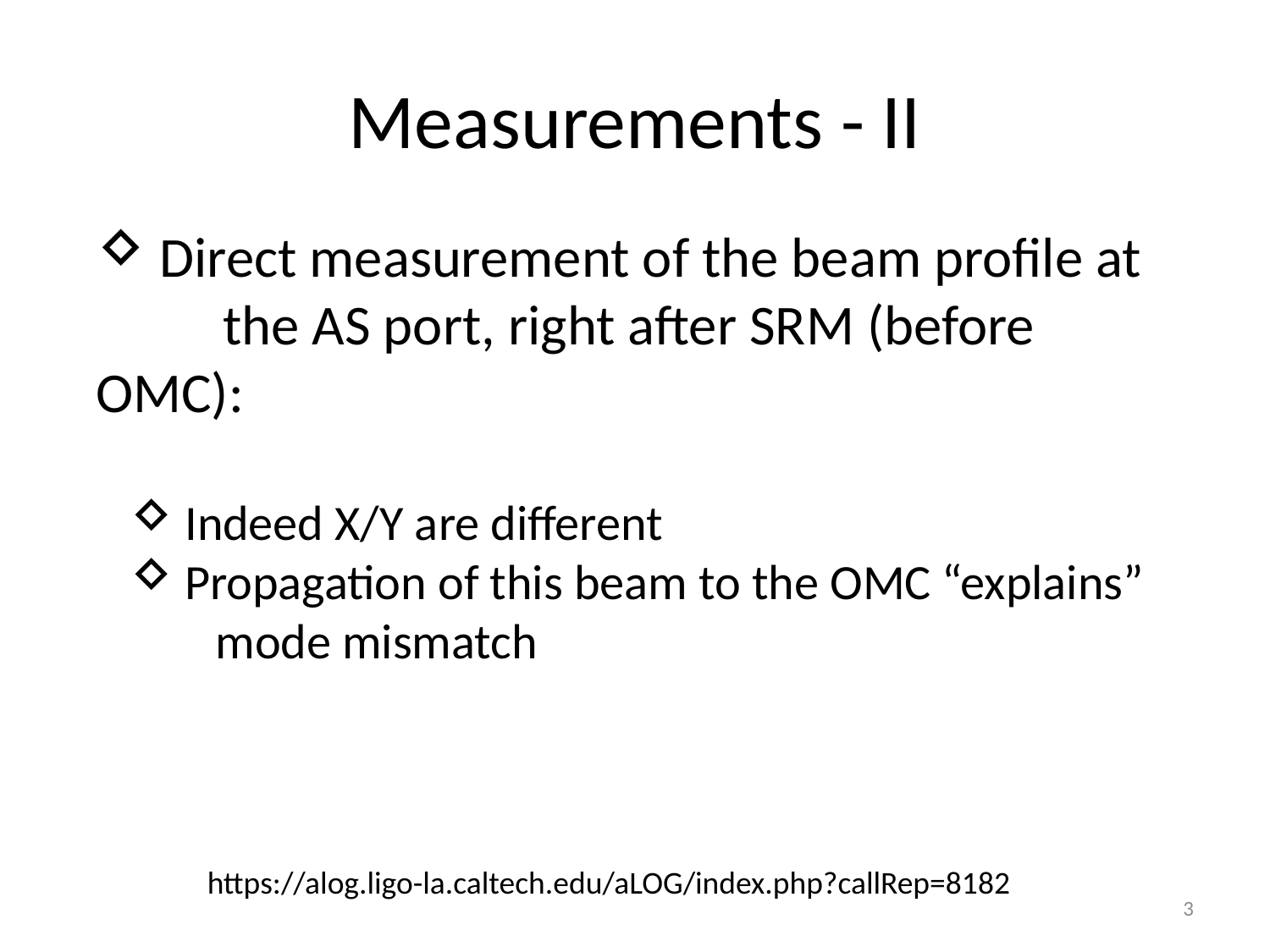

# Measurements - II
 Direct measurement of the beam profile at 	the AS port, right after SRM (before OMC):

 Indeed X/Y are different
 Propagation of this beam to the OMC “explains”
     mode mismatch
https://alog.ligo-la.caltech.edu/aLOG/index.php?callRep=8182
3